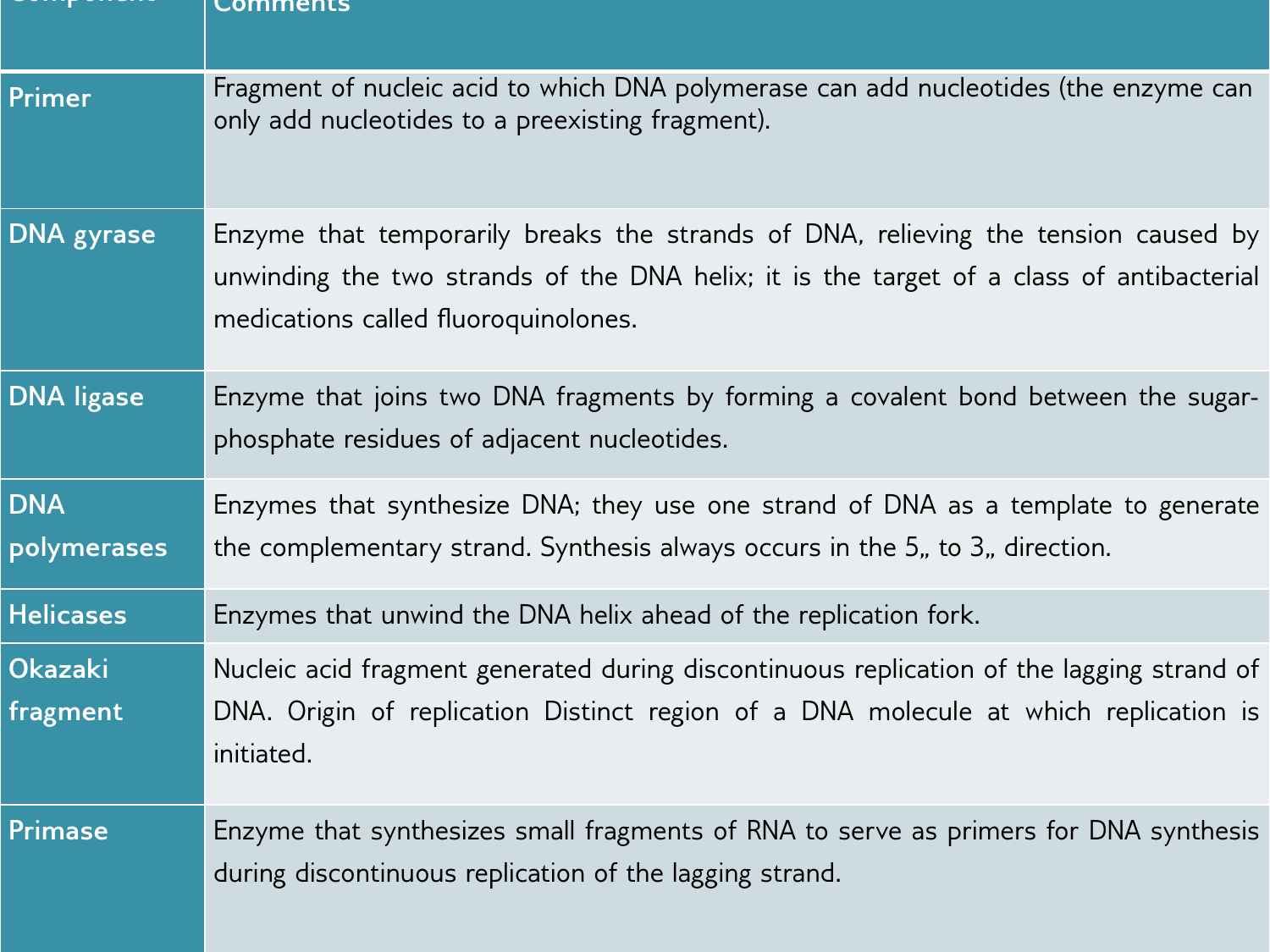

| Component | Comments |
| --- | --- |
| Primer | Fragment of nucleic acid to which DNA polymerase can add nucleotides (the enzyme can only add nucleotides to a preexisting fragment). |
| DNA gyrase | Enzyme that temporarily breaks the strands of DNA, relieving the tension caused by unwinding the two strands of the DNA helix; it is the target of a class of antibacterial medications called fluoroquinolones. |
| DNA ligase | Enzyme that joins two DNA fragments by forming a covalent bond between the sugar-phosphate residues of adjacent nucleotides. |
| DNA polymerases | Enzymes that synthesize DNA; they use one strand of DNA as a template to generate the complementary strand. Synthesis always occurs in the 5„ to 3„ direction. |
| Helicases | Enzymes that unwind the DNA helix ahead of the replication fork. |
| Okazaki fragment | Nucleic acid fragment generated during discontinuous replication of the lagging strand of DNA. Origin of replication Distinct region of a DNA molecule at which replication is initiated. |
| Primase | Enzyme that synthesizes small fragments of RNA to serve as primers for DNA synthesis during discontinuous replication of the lagging strand. |